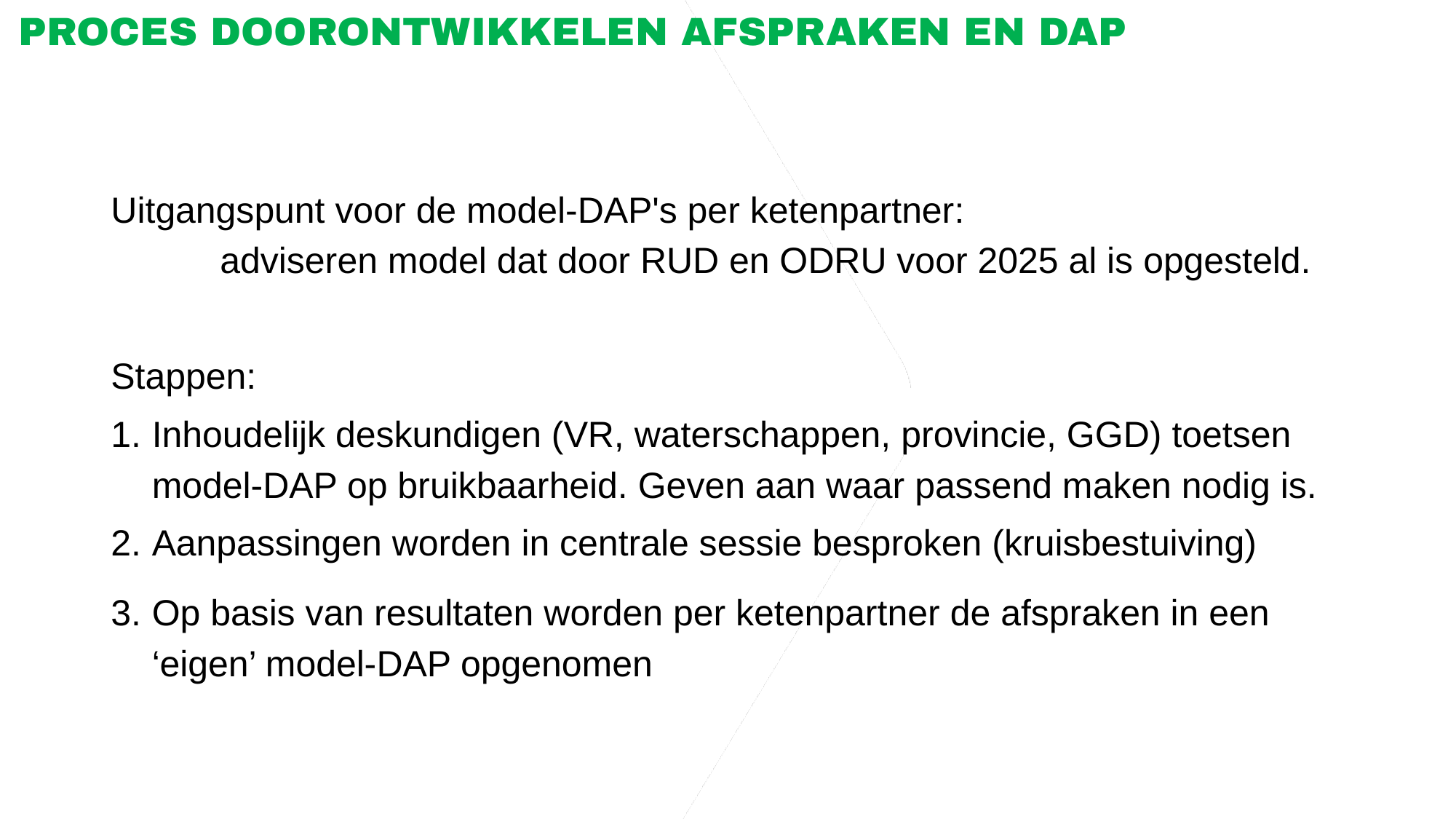

PROCES DOORONTWIKKELEN AFSPRAKEN EN DAP
Uitgangspunt voor de model-DAP's per ketenpartner:
	adviseren model dat door RUD en ODRU voor 2025 al is opgesteld.

Stappen:
Inhoudelijk deskundigen (VR, waterschappen, provincie, GGD) toetsen
model-DAP op bruikbaarheid. Geven aan waar passend maken nodig is.
Aanpassingen worden in centrale sessie besproken (kruisbestuiving)
Op basis van resultaten worden per ketenpartner de afspraken in een ‘eigen’ model-DAP opgenomen